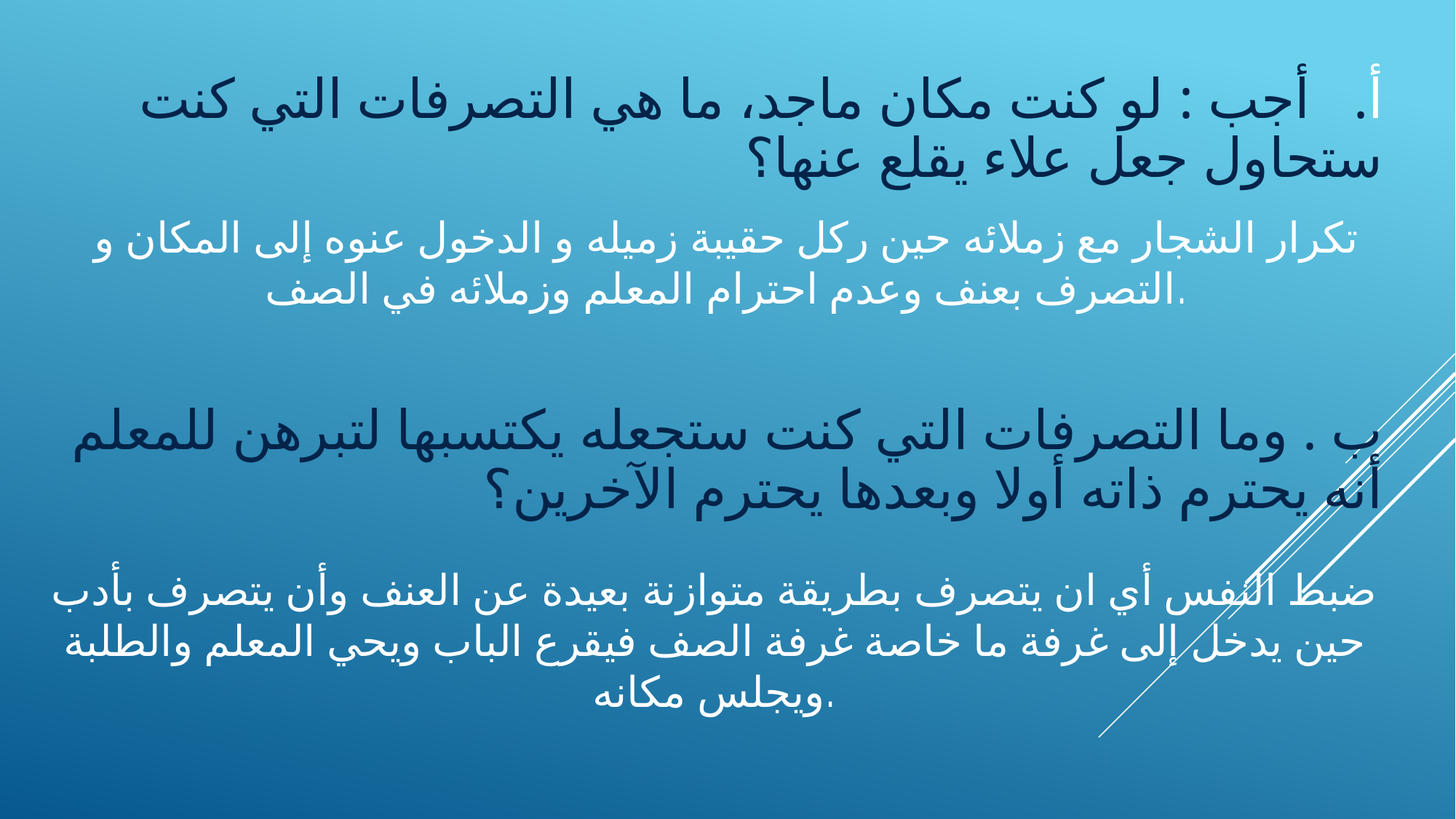

أ.   أجب : لو كنت مكان ماجد، ما هي التصرفات التي كنت ستحاول جعل علاء يقلع عنها؟

ب . وما التصرفات التي كنت ستجعله يكتسبها لتبرهن للمعلم أنه يحترم ذاته أولا وبعدها يحترم الآخرين؟
تكرار الشجار مع زملائه حين ركل حقيبة زميله و الدخول عنوه إلى المكان و التصرف بعنف وعدم احترام المعلم وزملائه في الصف.
ضبط النفس أي ان يتصرف بطريقة متوازنة بعيدة عن العنف وأن يتصرف بأدب حين يدخل إلى غرفة ما خاصة غرفة الصف فيقرع الباب ويحي المعلم والطلبة ويجلس مكانه.